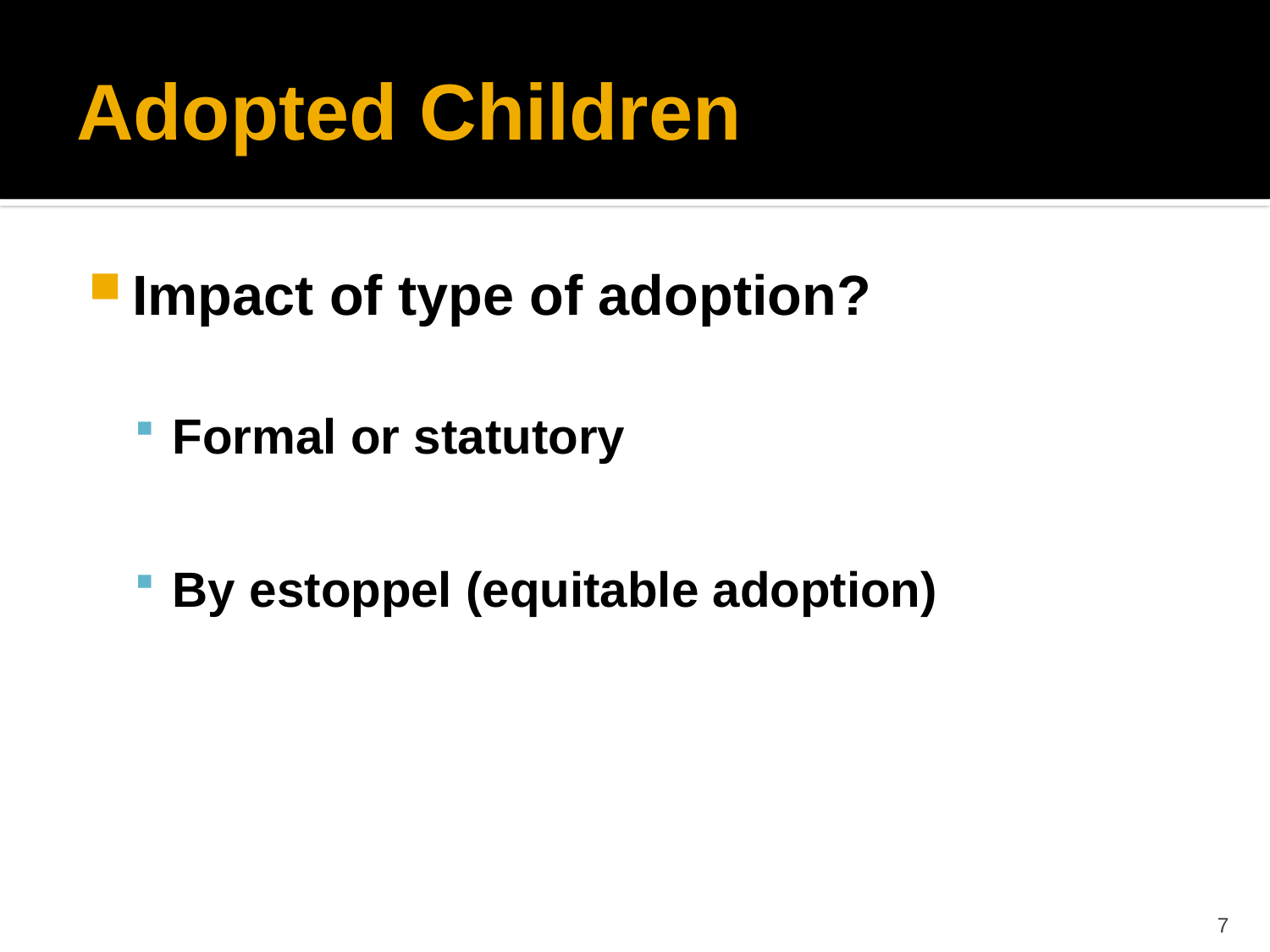

# Adopted Children
Impact of type of adoption?

Formal or statutory

By estoppel (equitable adoption)
7